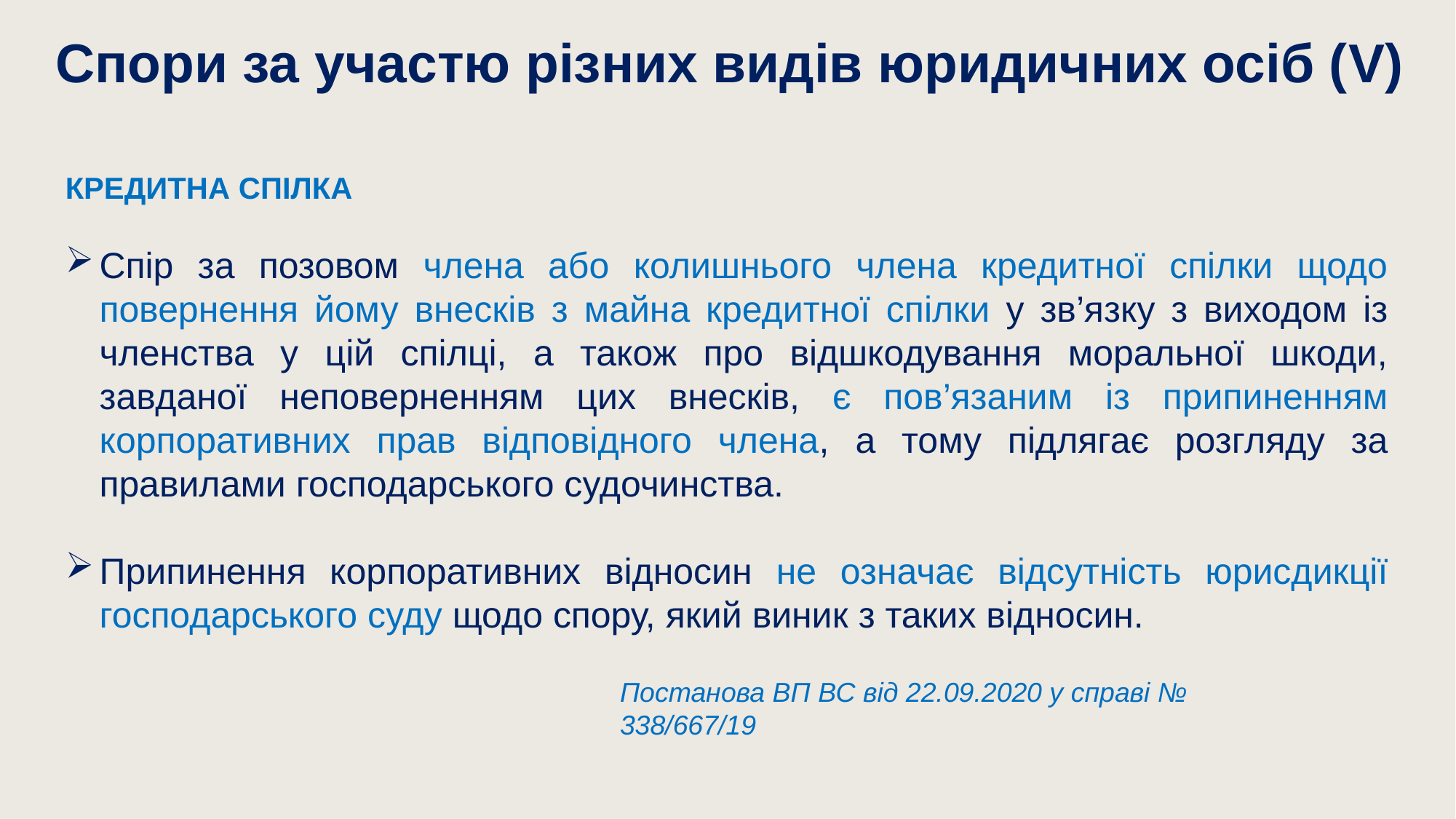

Спори за участю різних видів юридичних осіб (V)
КРЕДИТНА СПІЛКА

Спір за позовом члена або колишнього члена кредитної спілки щодо повернення йому внесків з майна кредитної спілки у зв’язку з виходом із членства у цій спілці, а також про відшкодування моральної шкоди, завданої неповерненням цих внесків, є пов’язаним із припиненням корпоративних прав відповідного члена, а тому підлягає розгляду за правилами господарського судочинства.

Припинення корпоративних відносин не означає відсутність юрисдикції господарського суду щодо спору, який виник з таких відносин.
Постанова ВП ВС від 22.09.2020 у справі № 338/667/19